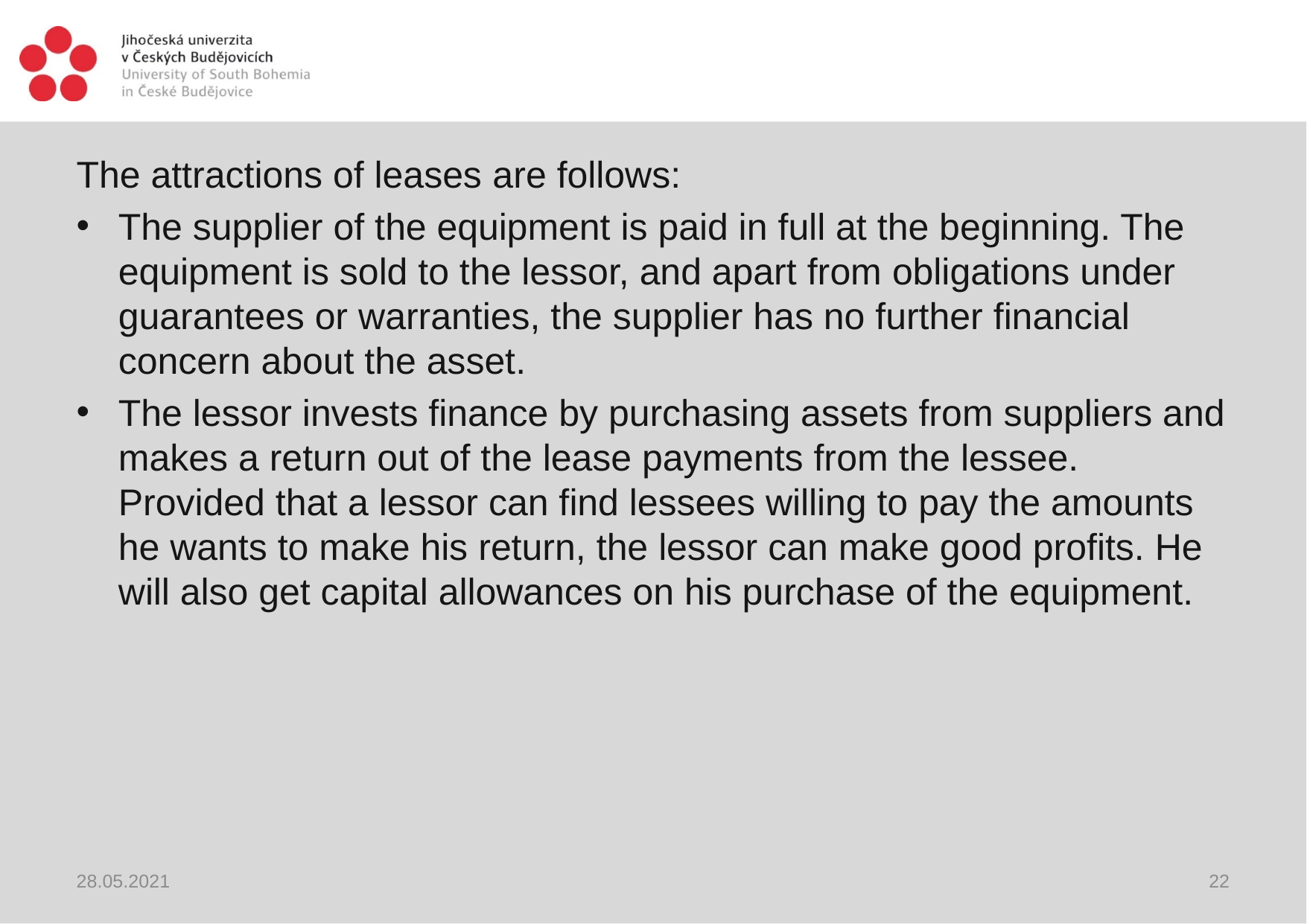

#
The attractions of leases are follows:
The supplier of the equipment is paid in full at the beginning. The equipment is sold to the lessor, and apart from obligations under guarantees or warranties, the supplier has no further financial concern about the asset.
The lessor invests finance by purchasing assets from suppliers and makes a return out of the lease payments from the lessee. Provided that a lessor can find lessees willing to pay the amounts he wants to make his return, the lessor can make good profits. He will also get capital allowances on his purchase of the equipment.

28.05.2021
22